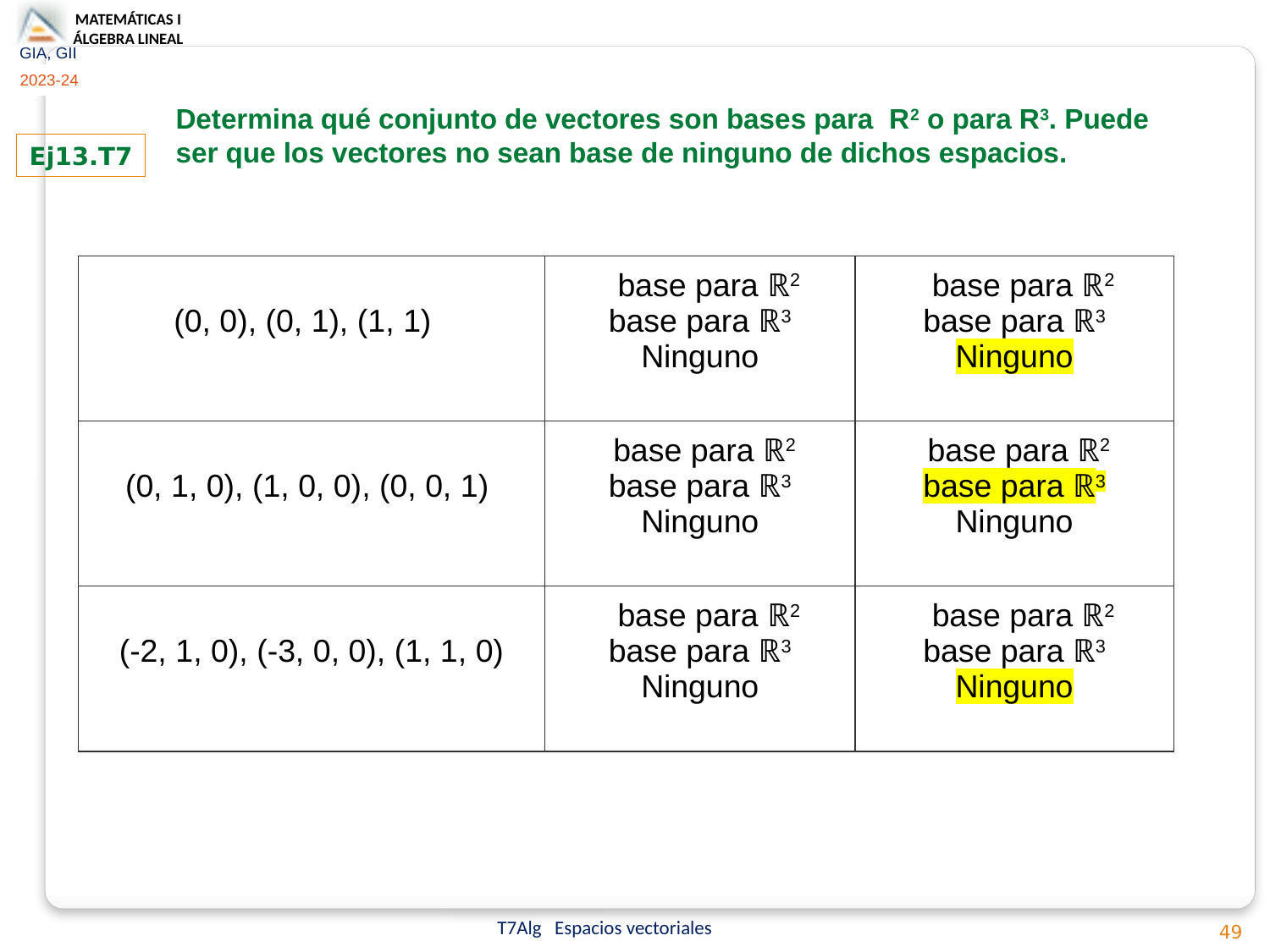

Determina qué conjunto de vectores son bases para  R2 o para R3. Puede ser que los vectores no sean base de ninguno de dichos espacios.
Ej13.T7
| (0, 0), (0, 1), (1, 1) | base para ℝ2 base para ℝ3 Ninguno | base para ℝ2 base para ℝ3 Ninguno |
| --- | --- | --- |
| (0, 1, 0), (1, 0, 0), (0, 0, 1) | base para ℝ2 base para ℝ3 Ninguno | base para ℝ2 base para ℝ3 Ninguno |
| (-2, 1, 0), (-3, 0, 0), (1, 1, 0) | base para ℝ2 base para ℝ3 Ninguno | base para ℝ2 base para ℝ3 Ninguno |
49